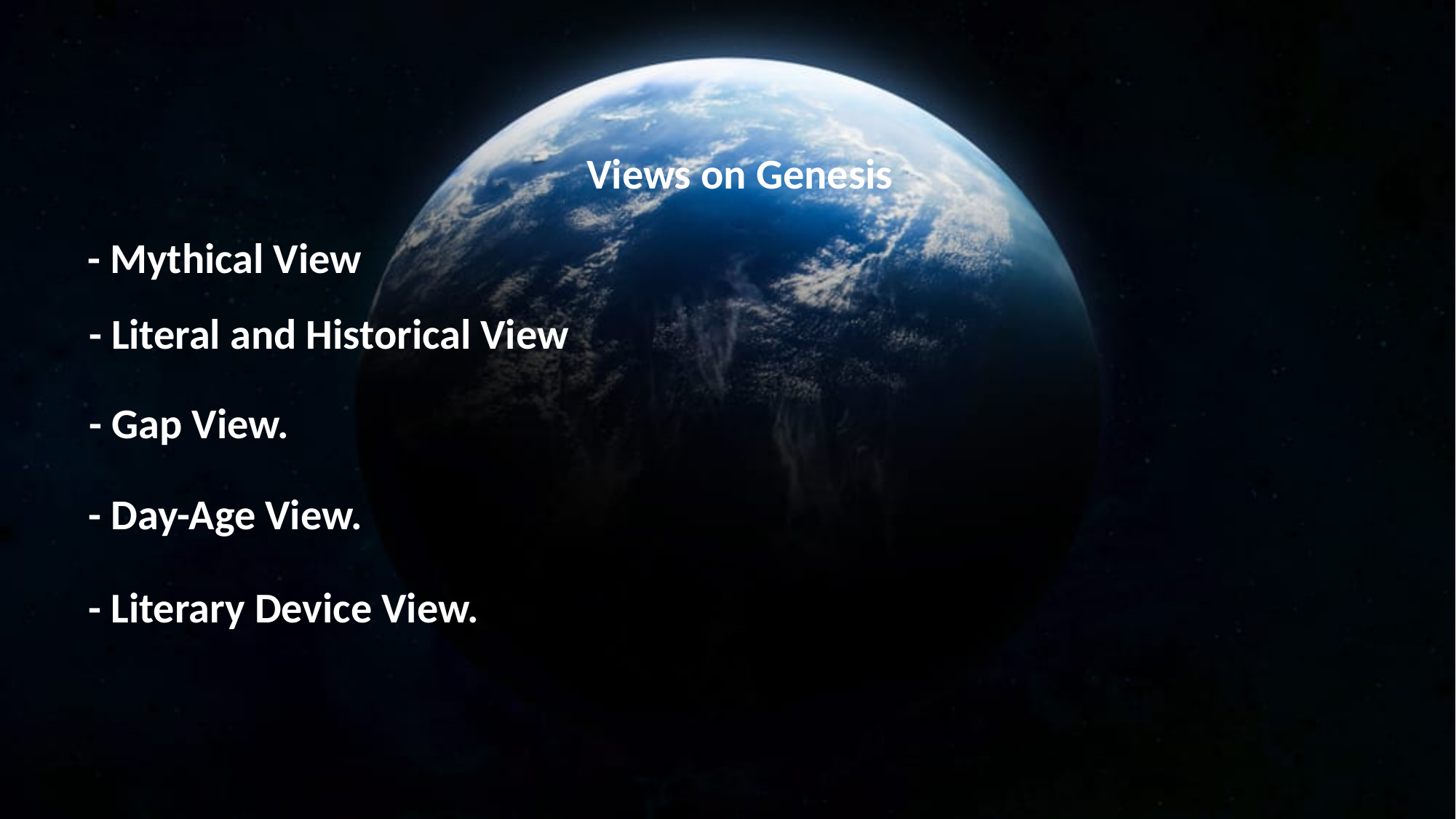

Views on Genesis
- Mythical View
- Literal and Historical View
- Gap View.
- Day-Age View.
- Literary Device View.